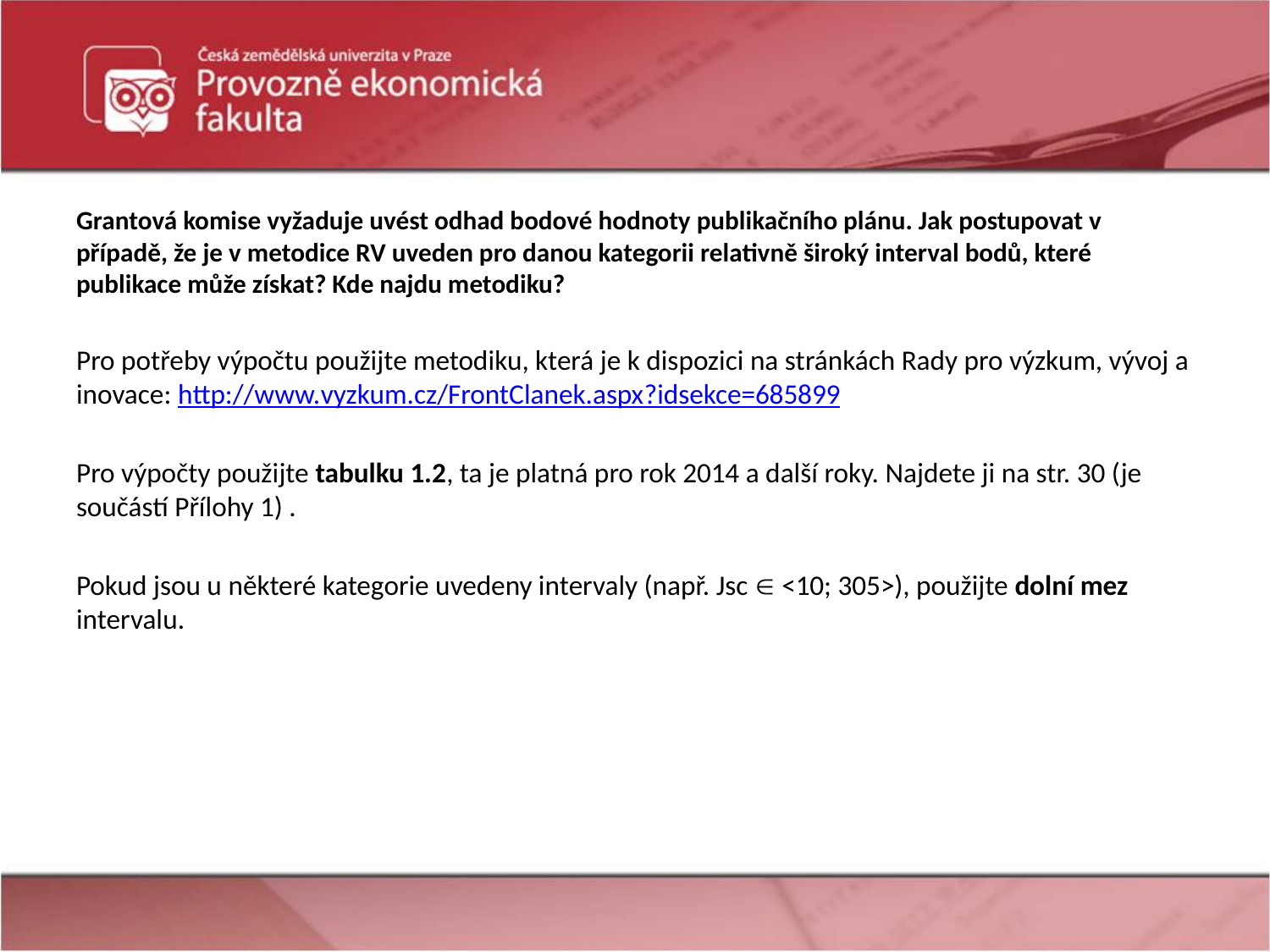

# Grantová komise vyžaduje uvést odhad bodové hodnoty publikačního plánu. Jak postupovat v případě, že je v metodice RV uveden pro danou kategorii relativně široký interval bodů, které publikace může získat? Kde najdu metodiku?
Pro potřeby výpočtu použijte metodiku, která je k dispozici na stránkách Rady pro výzkum, vývoj a inovace: http://www.vyzkum.cz/FrontClanek.aspx?idsekce=685899

Pro výpočty použijte tabulku 1.2, ta je platná pro rok 2014 a další roky. Najdete ji na str. 30 (je součástí Přílohy 1) .

Pokud jsou u některé kategorie uvedeny intervaly (např. Jsc ∈ <10; 305>), použijte dolní mez intervalu.